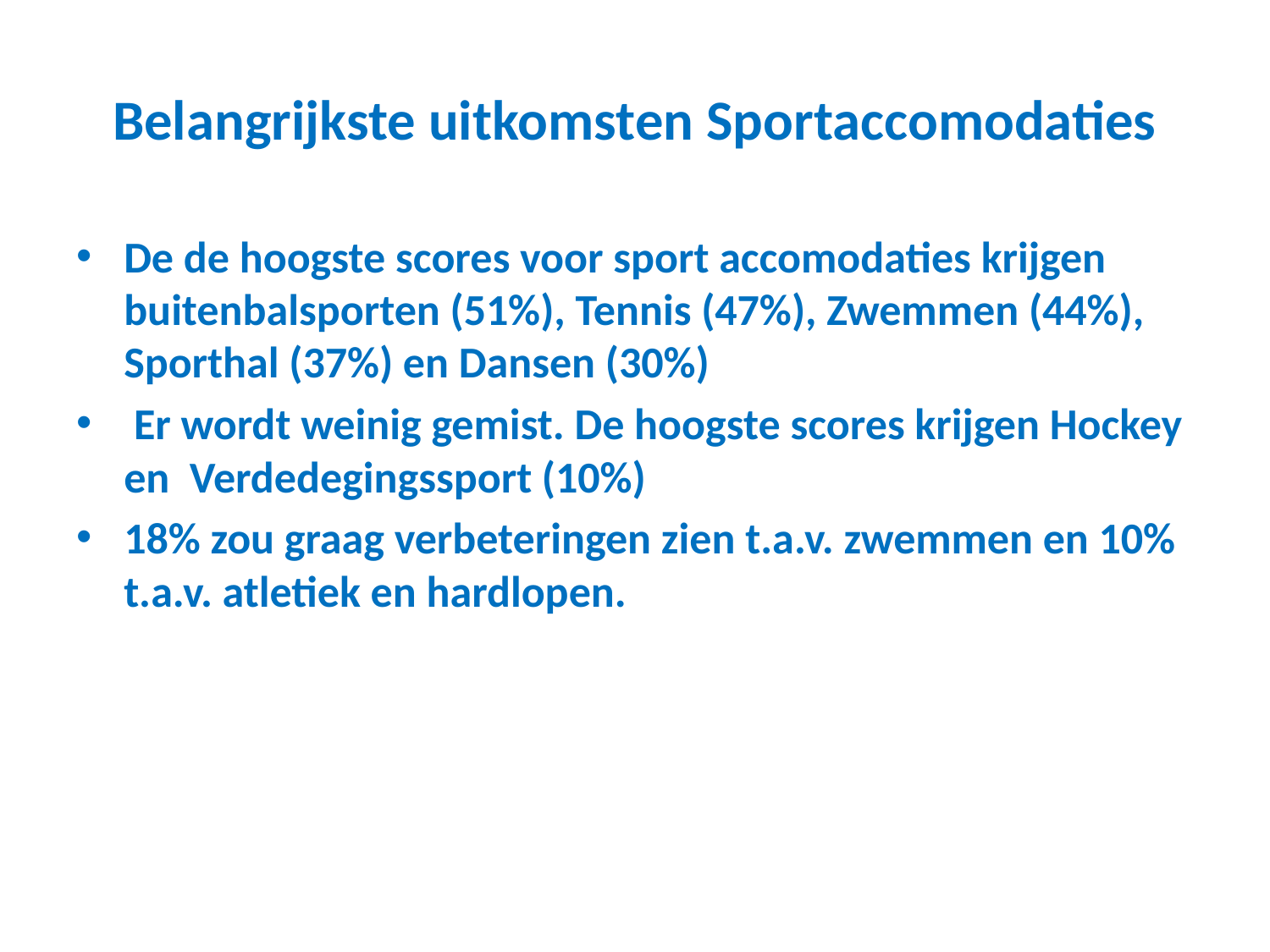

# Belangrijkste uitkomsten Sportaccomodaties
De de hoogste scores voor sport accomodaties krijgen buitenbalsporten (51%), Tennis (47%), Zwemmen (44%), Sporthal (37%) en Dansen (30%)
 Er wordt weinig gemist. De hoogste scores krijgen Hockey en  Verdedegingssport (10%)
18% zou graag verbeteringen zien t.a.v. zwemmen en 10% t.a.v. atletiek en hardlopen.